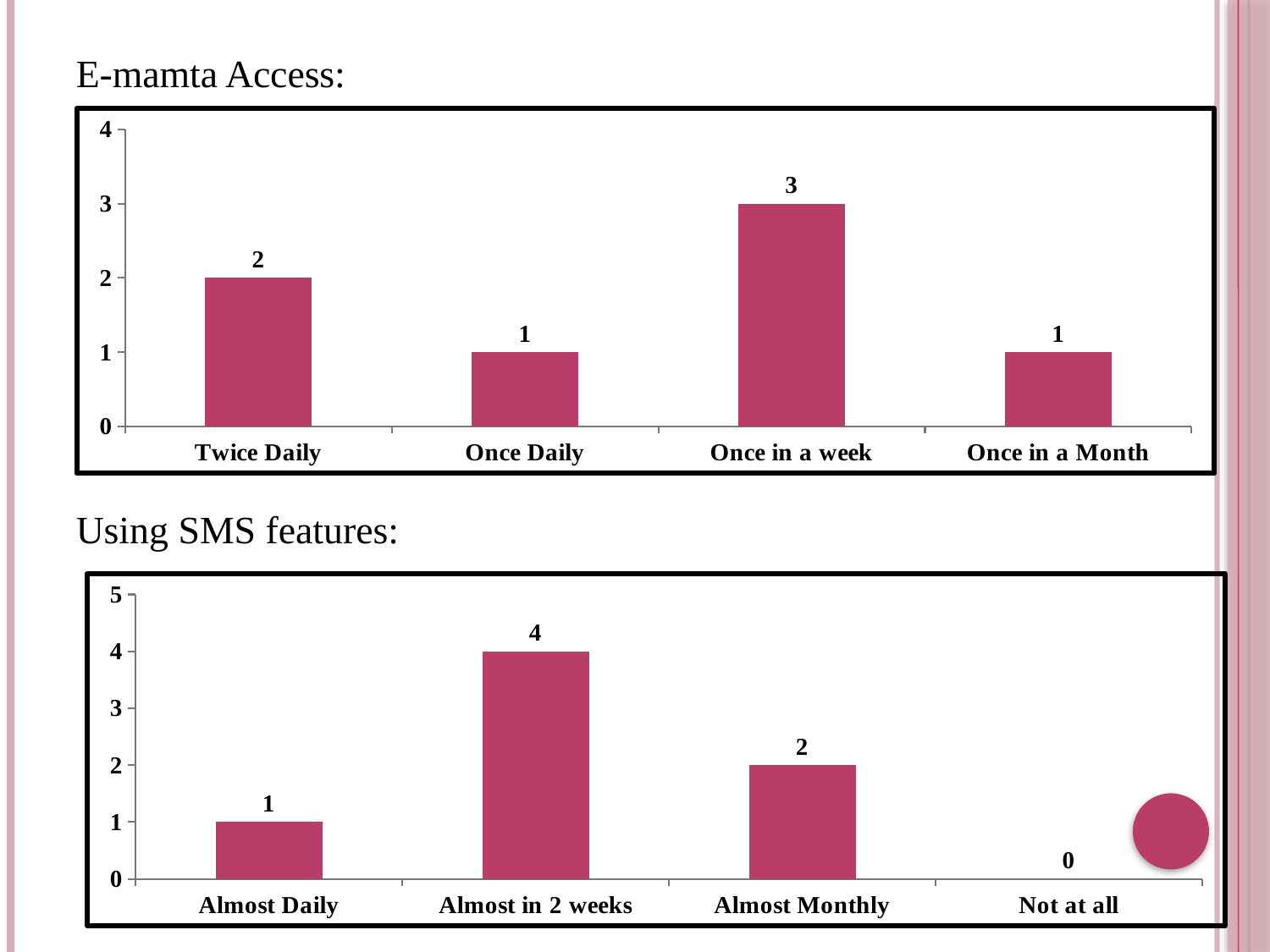

E-mamta Access:

Using SMS features:

### Chart

| Category | Series 1 |
|---|---|
| Twice Daily | 2.0 |
| Once Daily | 1.0 |
| Once in a week | 3.0 |
| Once in a Month | 1.0 |

### Chart

| Category | Series 1 |
|---|---|
| Almost Daily | 1.0 |
| Almost in 2 weeks | 4.0 |
| Almost Monthly | 2.0 |
| Not at all | 0.0 |